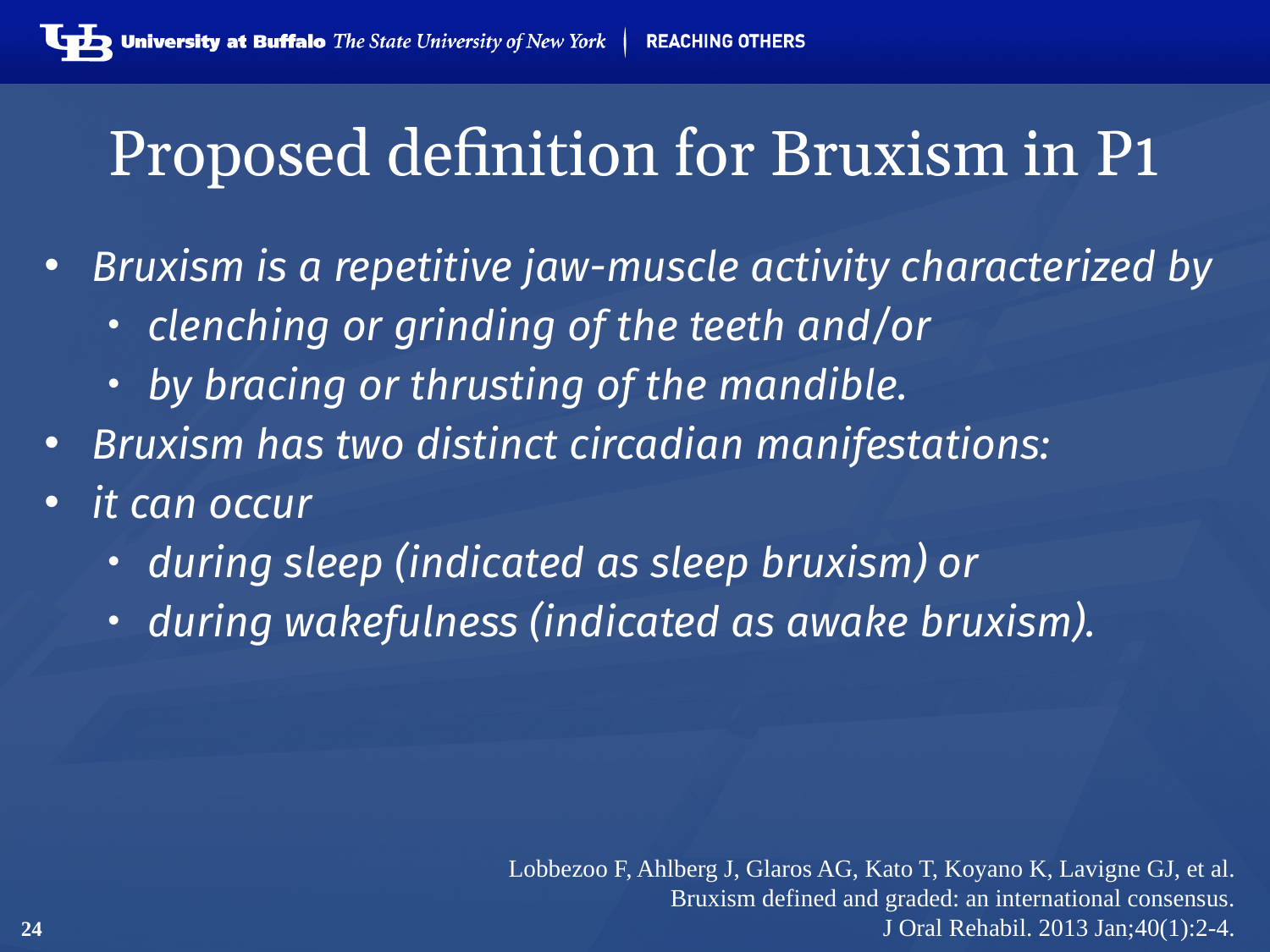

# Proposed definition for Bruxism in P1
Bruxism is a repetitive jaw-muscle activity characterized by
clenching or grinding of the teeth and/or
by bracing or thrusting of the mandible.
Bruxism has two distinct circadian manifestations:
it can occur
during sleep (indicated as sleep bruxism) or
during wakefulness (indicated as awake bruxism).
Lobbezoo F, Ahlberg J, Glaros AG, Kato T, Koyano K, Lavigne GJ, et al.
Bruxism defined and graded: an international consensus.
J Oral Rehabil. 2013 Jan;40(1):2-4.
24